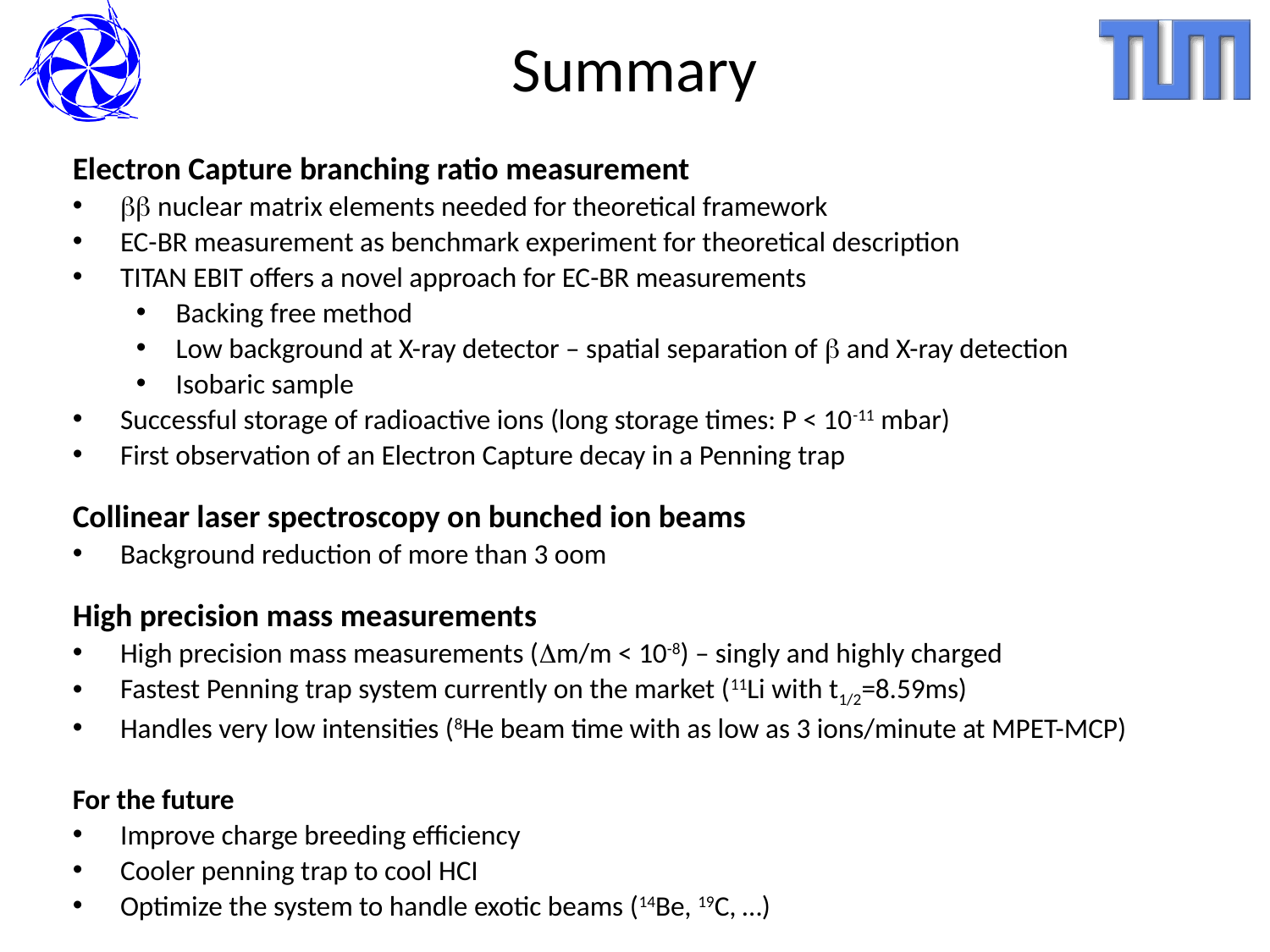

# Summary
Electron Capture branching ratio measurement
ββ nuclear matrix elements needed for theoretical framework
EC-BR measurement as benchmark experiment for theoretical description
TITAN EBIT offers a novel approach for EC-BR measurements
Backing free method
Low background at X-ray detector – spatial separation of β and X-ray detection
Isobaric sample
Successful storage of radioactive ions (long storage times: P < 10-11 mbar)
First observation of an Electron Capture decay in a Penning trap
Collinear laser spectroscopy on bunched ion beams
Background reduction of more than 3 oom
High precision mass measurements
High precision mass measurements (Δm/m < 10-8) – singly and highly charged
Fastest Penning trap system currently on the market (11Li with t1/2=8.59ms)
Handles very low intensities (8He beam time with as low as 3 ions/minute at MPET-MCP)

For the future
Improve charge breeding efficiency
Cooler penning trap to cool HCI
Optimize the system to handle exotic beams (14Be, 19C, …)